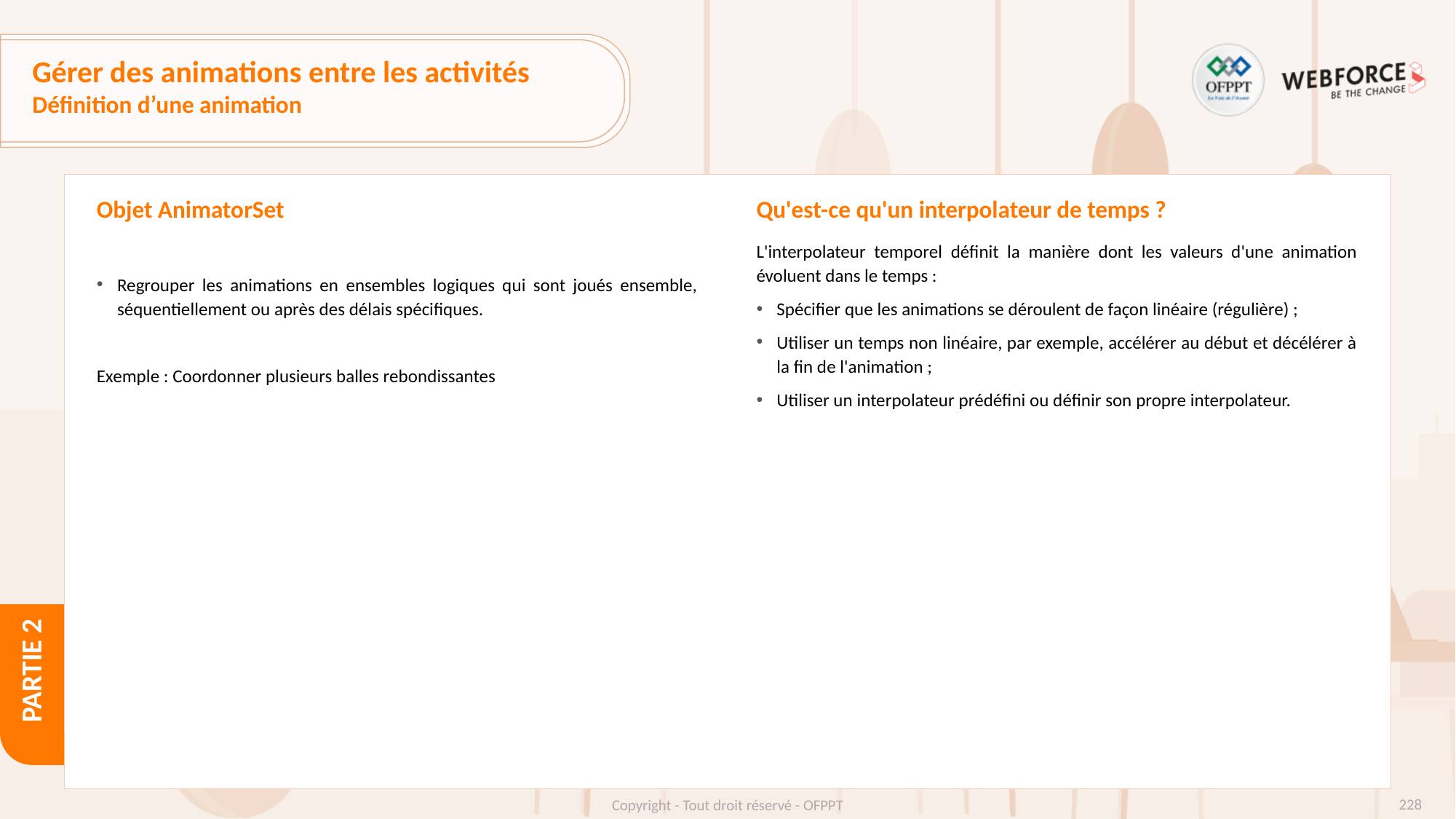

# Gérer des animations entre les activités
Définition d’une animation
Objet AnimatorSet
Qu'est-ce qu'un interpolateur de temps ?

Regrouper les animations en ensembles logiques qui sont joués ensemble, séquentiellement ou après des délais spécifiques.

Exemple : Coordonner plusieurs balles rebondissantes

L'interpolateur temporel définit la manière dont les valeurs d'une animation évoluent dans le temps :
Spécifier que les animations se déroulent de façon linéaire (régulière) ;
Utiliser un temps non linéaire, par exemple, accélérer au début et décélérer à la fin de l'animation ;
Utiliser un interpolateur prédéfini ou définir son propre interpolateur.